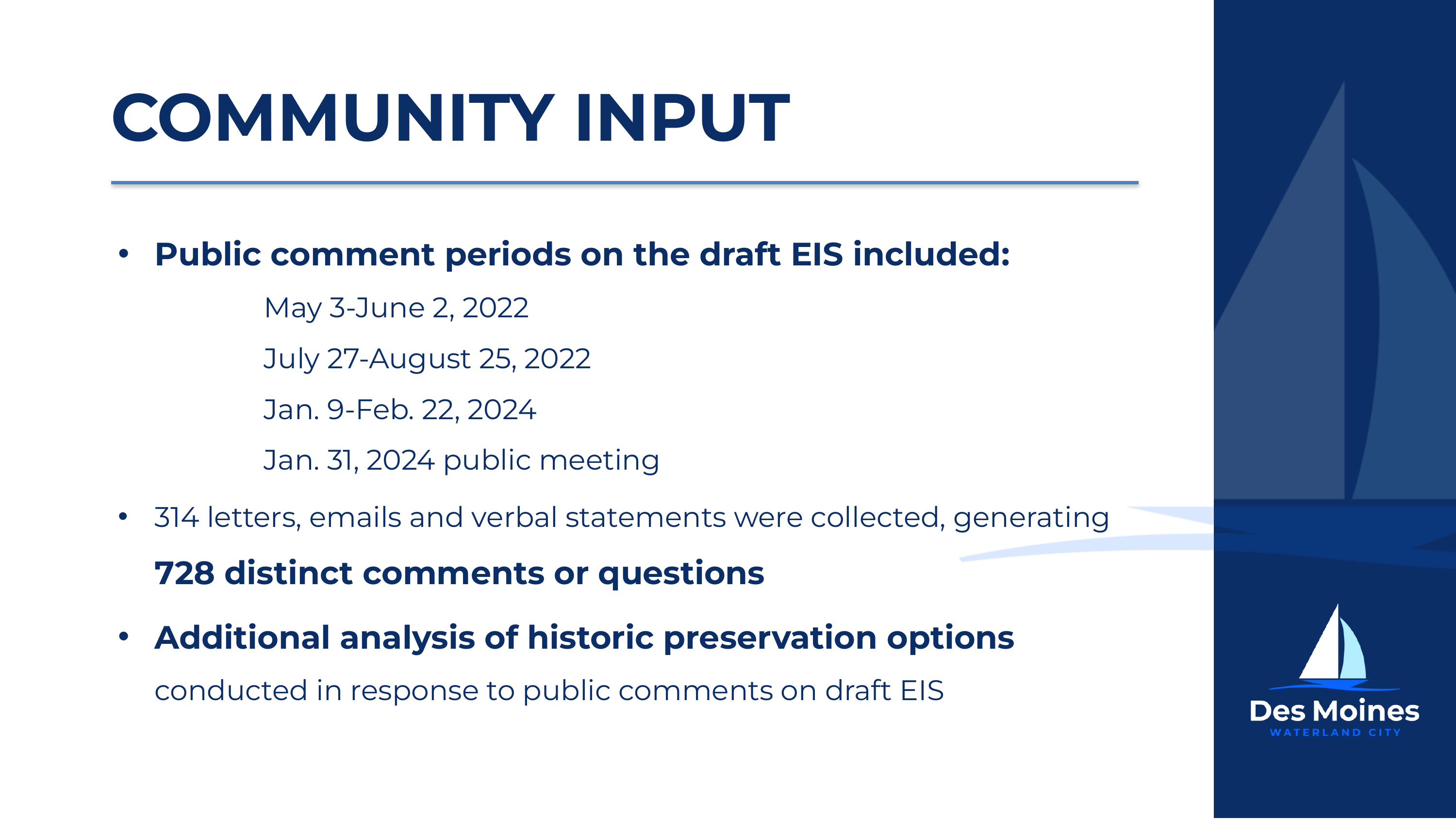

COMMUNITY INPUT

Public comment periods on the draft EIS included:
		May 3-June 2, 2022
		July 27-August 25, 2022
		Jan. 9-Feb. 22, 2024
		Jan. 31, 2024 public meeting
314 letters, emails and verbal statements were collected, generating 728 distinct comments or questions
Additional analysis of historic preservation options conducted in response to public comments on draft EIS